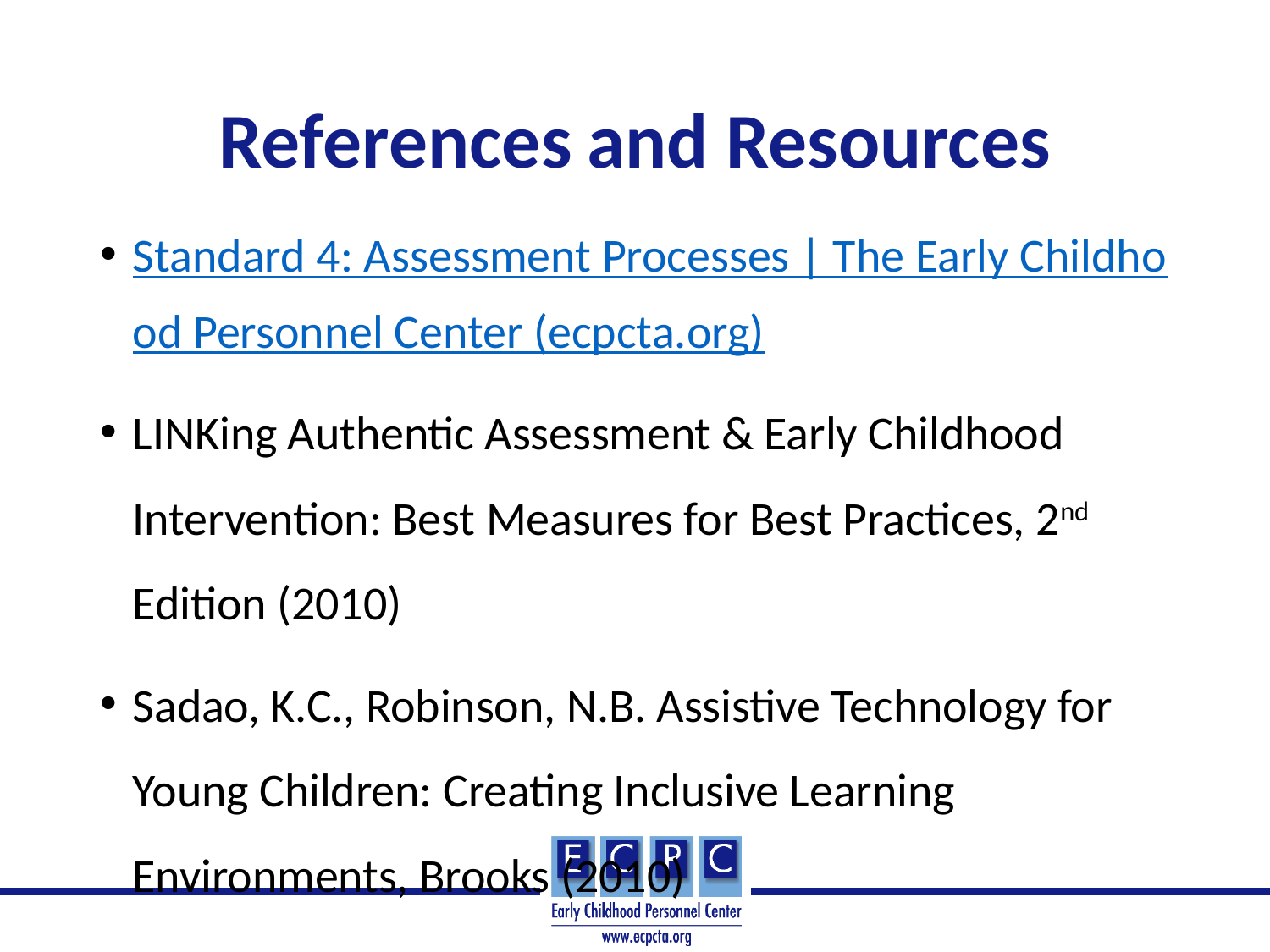

# References and Resources
Standard 4: Assessment Processes | The Early Childhood Personnel Center (ecpcta.org)
LINKing Authentic Assessment & Early Childhood Intervention: Best Measures for Best Practices, 2nd Edition (2010)
Sadao, K.C., Robinson, N.B. Assistive Technology for Young Children: Creating Inclusive Learning Environments, Brooks (2010)